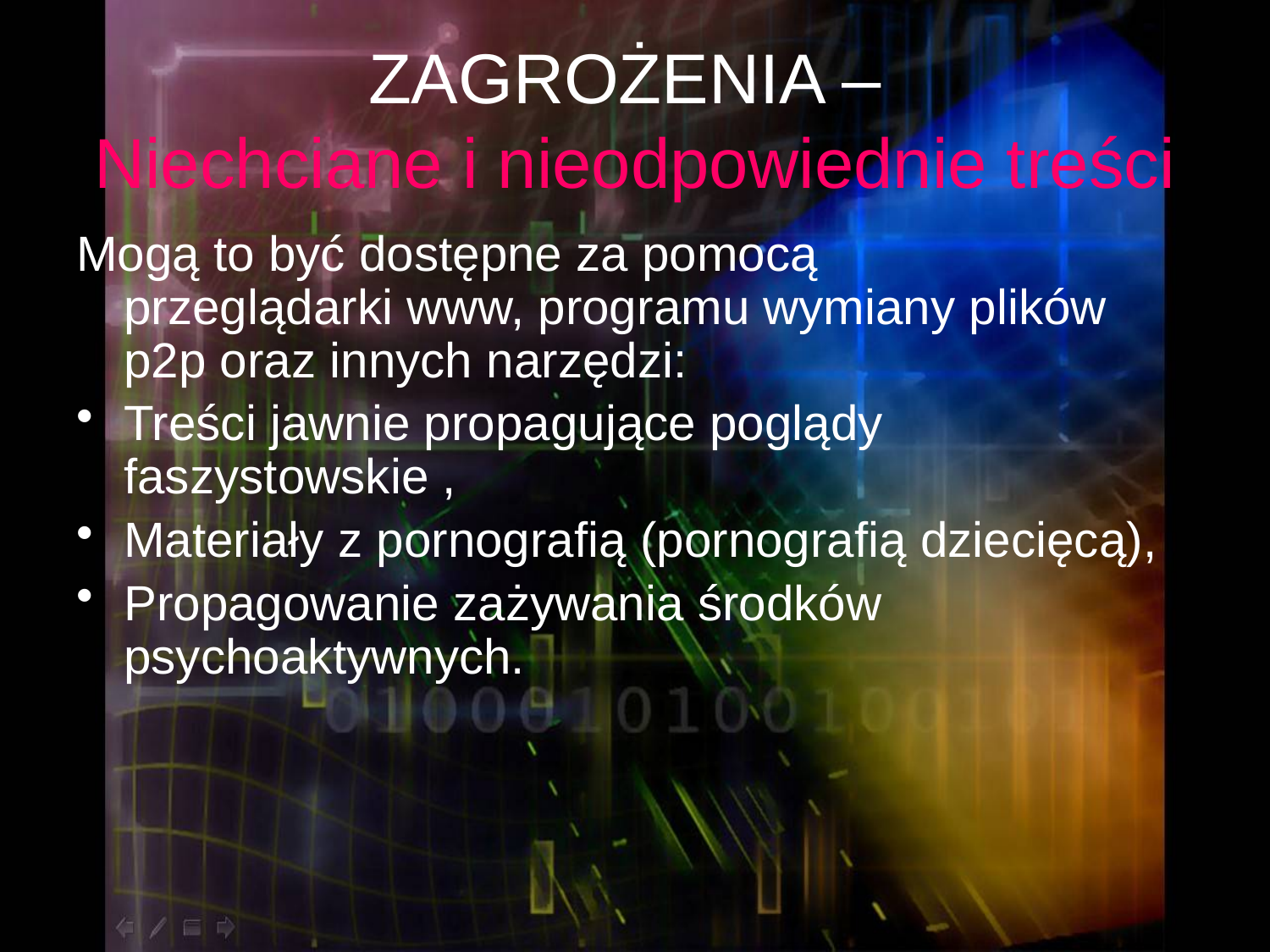

# ZAGROŻENIA – Niechciane i nieodpowiednie treści
Mogą to być dostępne za pomocą
przeglądarki www, programu wymiany plików p2p oraz innych narzędzi:
Treści jawnie propagujące poglądy faszystowskie ,
Materiały z pornografią (pornografią dziecięcą),
Propagowanie zażywania środków psychoaktywnych.